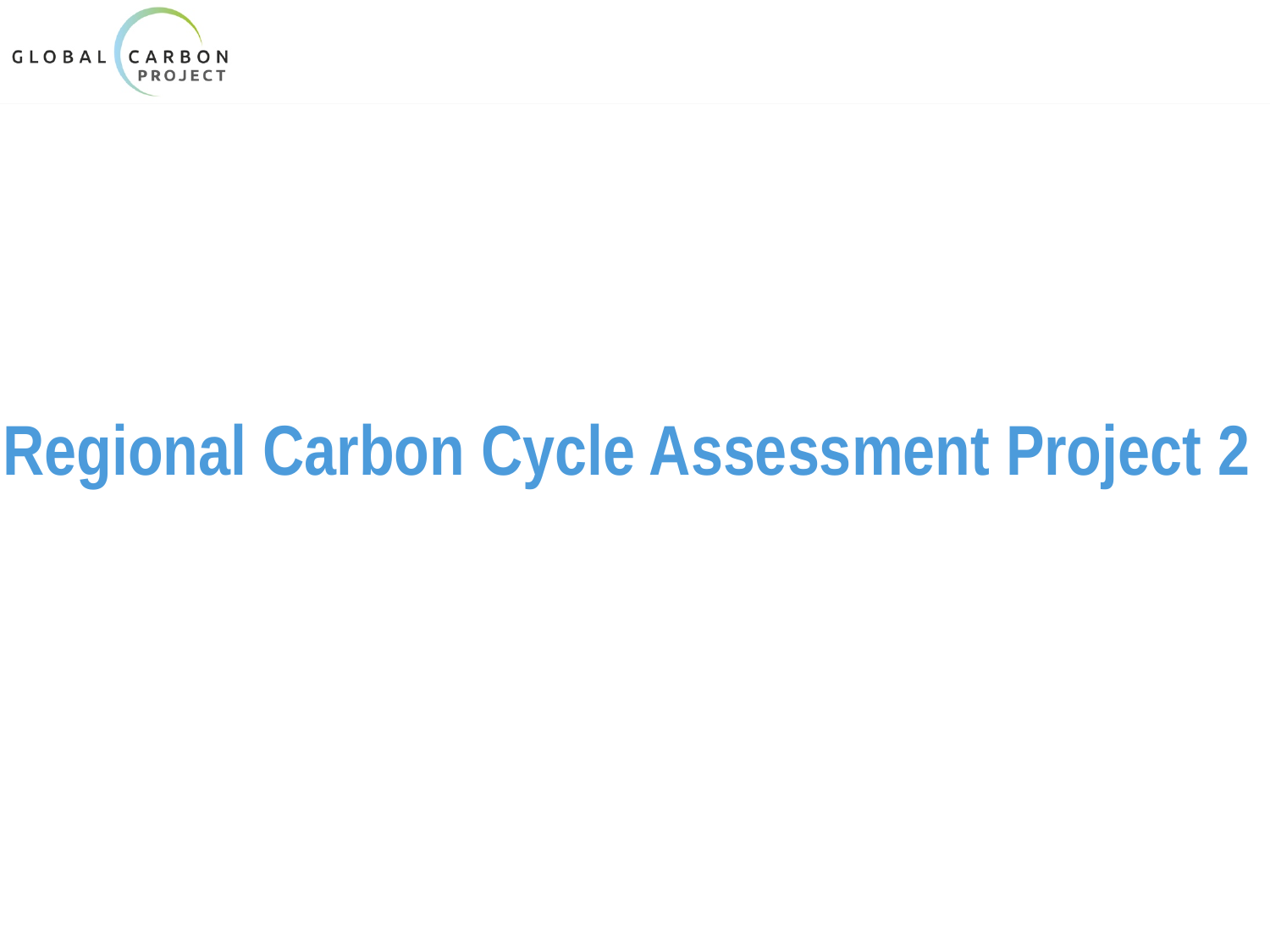

# Regional Carbon Cycle Assessment Project 2